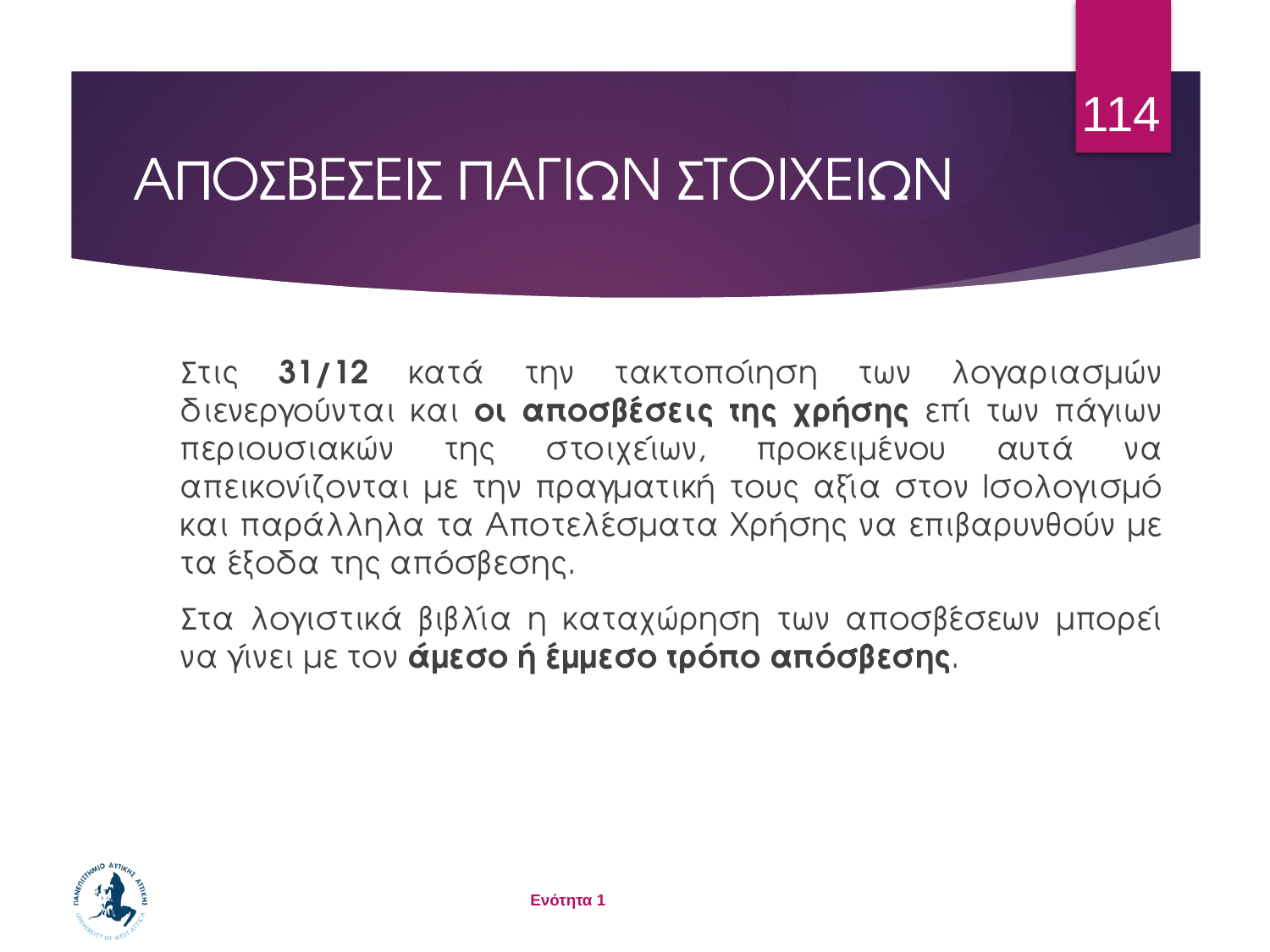

114
# ΑΠΟΣΒΕΣΕΙΣ ΠΑΓΙΩΝ ΣΤΟΙΧΕΙΩΝ
Στις 31/12 κατά την τακτοποίηση των λογαριασμών διενεργούνται και οι αποσβέσεις της χρήσης επί των πάγιων περιουσιακών της στοιχείων, προκειμένου αυτά να απεικονίζονται με την πραγματική τους αξία στον Ισολογισμό και παράλληλα τα Αποτελέσματα Χρήσης να επιβαρυνθούν με τα έξοδα της απόσβεσης.
Στα λογιστικά βιβλία η καταχώρηση των αποσβέσεων μπορεί να γίνει με τον άμεσο ή έμμεσο τρόπο απόσβεσης.
Ενότητα 1